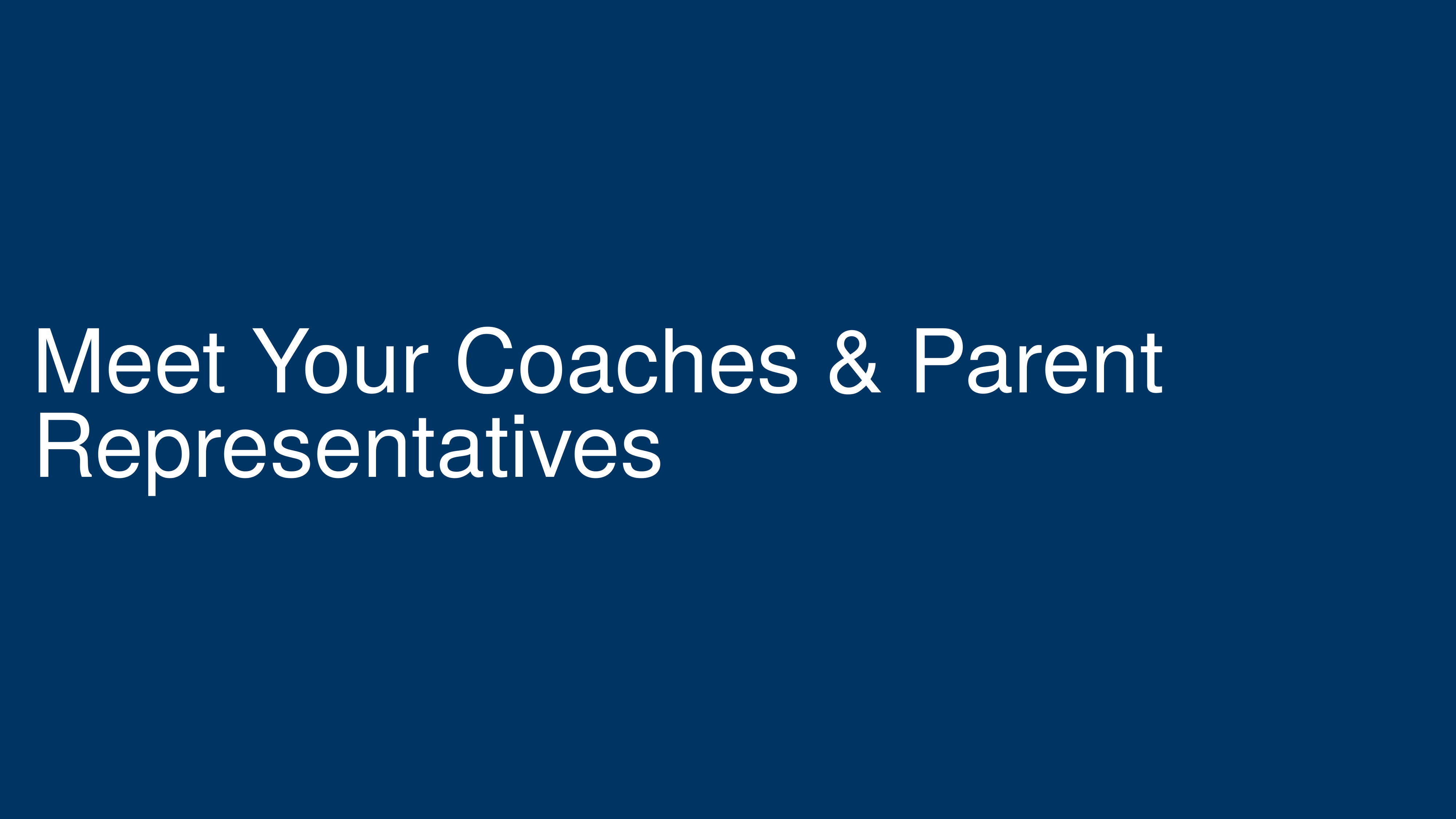

# Meet Your Coaches & Parent Representatives